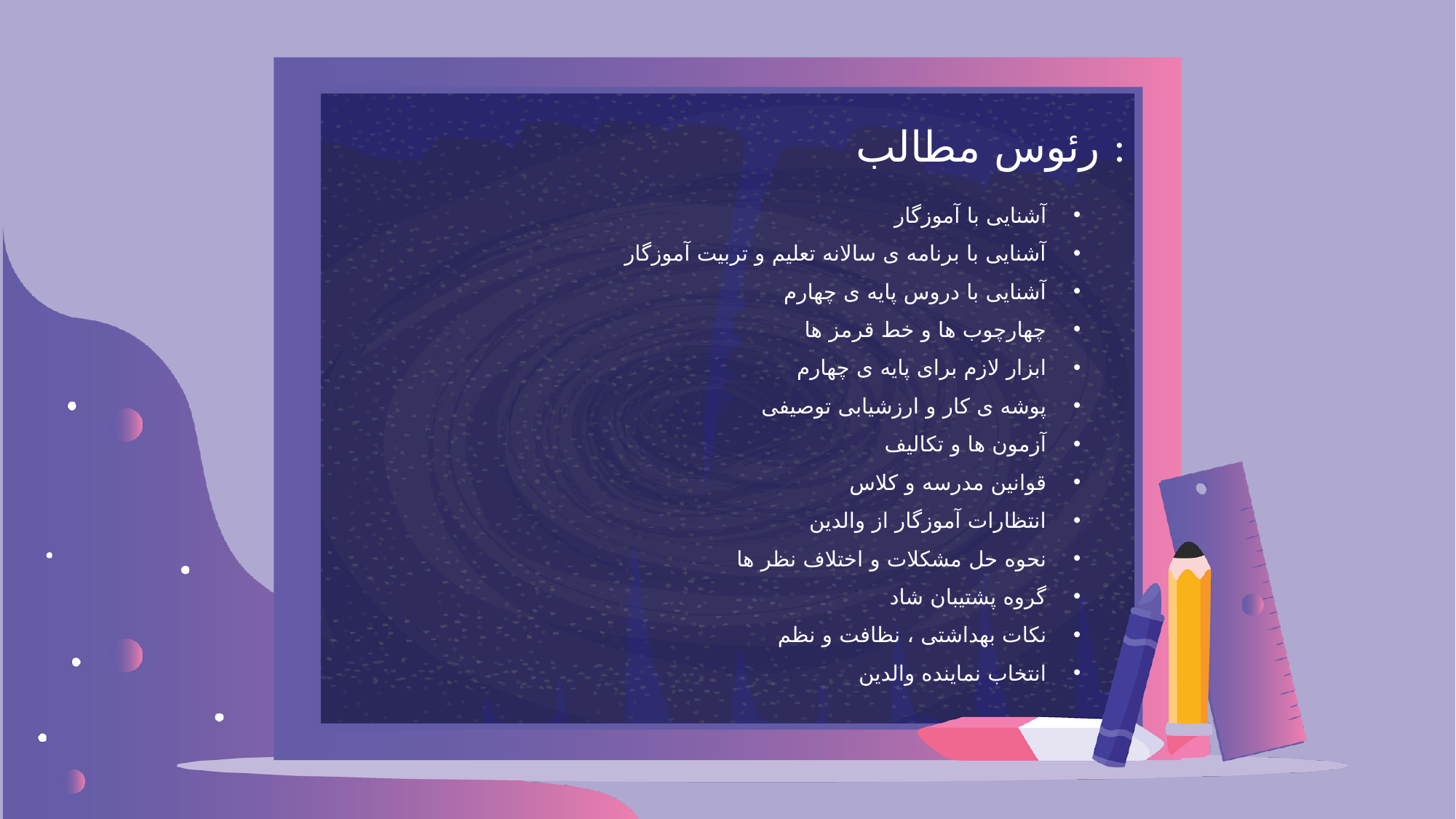

رئوس مطالب :
آشنایی با آموزگار
آشنایی با برنامه ی سالانه تعلیم و تربیت آموزگار
آشنایی با دروس پایه ی چهارم
چهارچوب ها و خط قرمز ها
ابزار لازم برای پایه ی چهارم
پوشه ی کار و ارزشیابی توصیفی
آزمون ها و تکالیف
قوانین مدرسه و کلاس
انتظارات آموزگار از والدین
نحوه حل مشکلات و اختلاف نظر ها
گروه پشتیبان شاد
نکات بهداشتی ، نظافت و نظم
انتخاب نماینده والدین